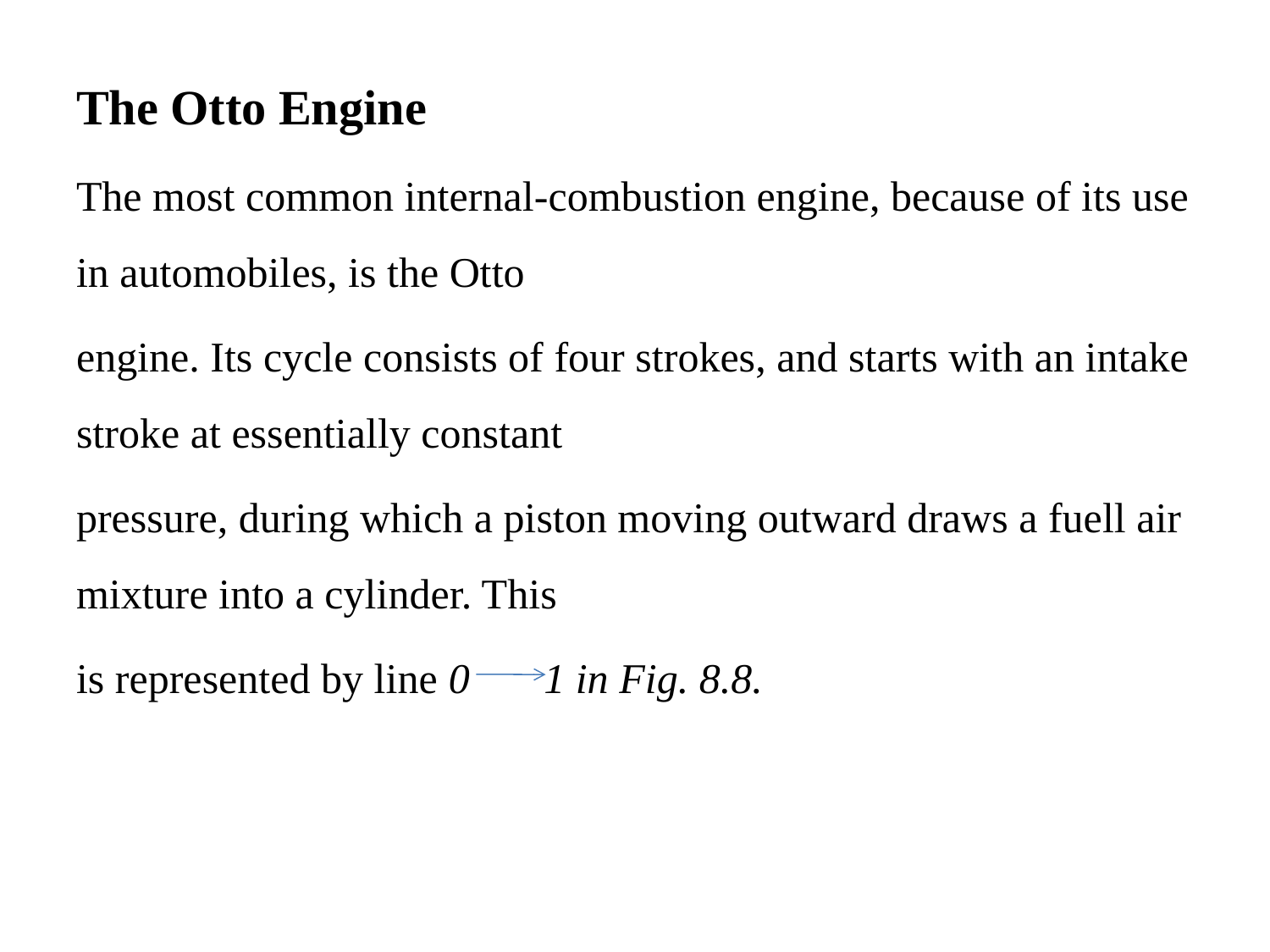

The Otto Engine
The most common internal-combustion engine, because of its use in automobiles, is the Otto
engine. Its cycle consists of four strokes, and starts with an intake stroke at essentially constant
pressure, during which a piston moving outward draws a fuell air mixture into a cylinder. This
is represented by line 0       1 in Fig. 8.8.